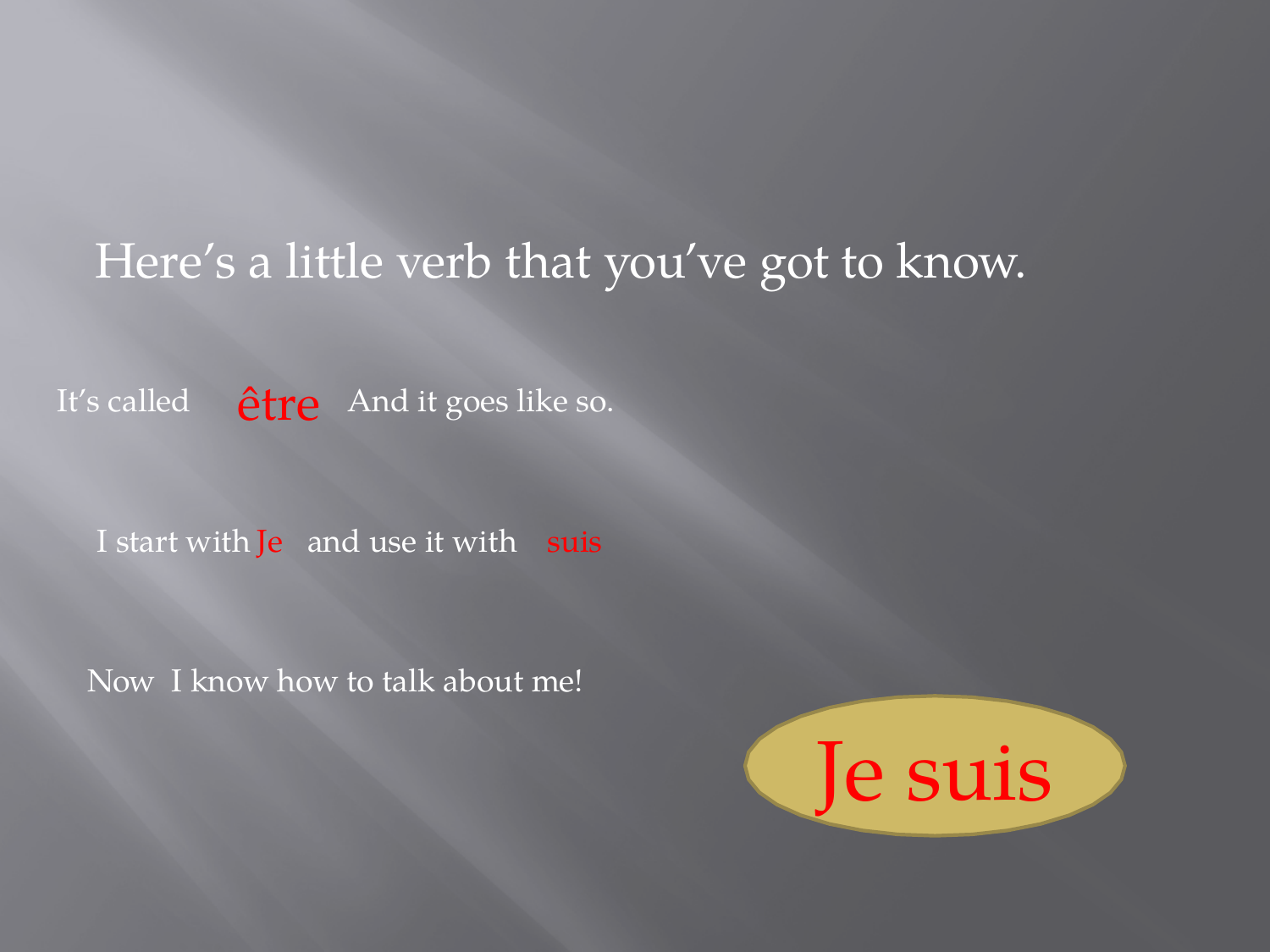

Here’s a little verb that you’ve got to know.

être

It’s called

And it goes like so.

I start with

Je

and use it with

suis

Now  I know how to talk about me!
Je suis